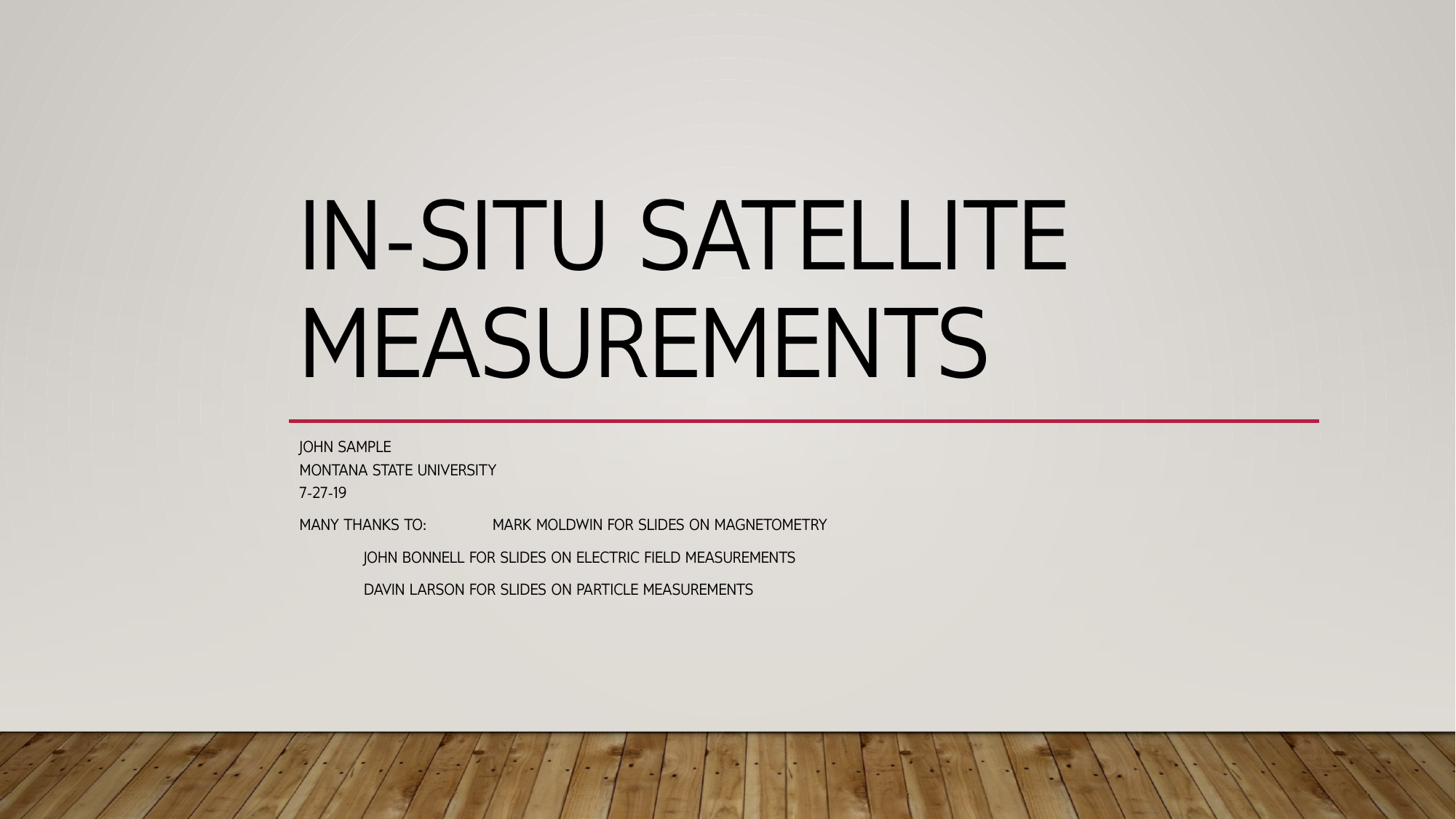

# In-situ Satellite Measurements
John Sample
Montana State University
7-27-19
Many thanks to: 	Mark Moldwin for slides on magnetometry
	John Bonnell for Slides on Electric Field Measurements
	Davin Larson for Slides on Particle measurements